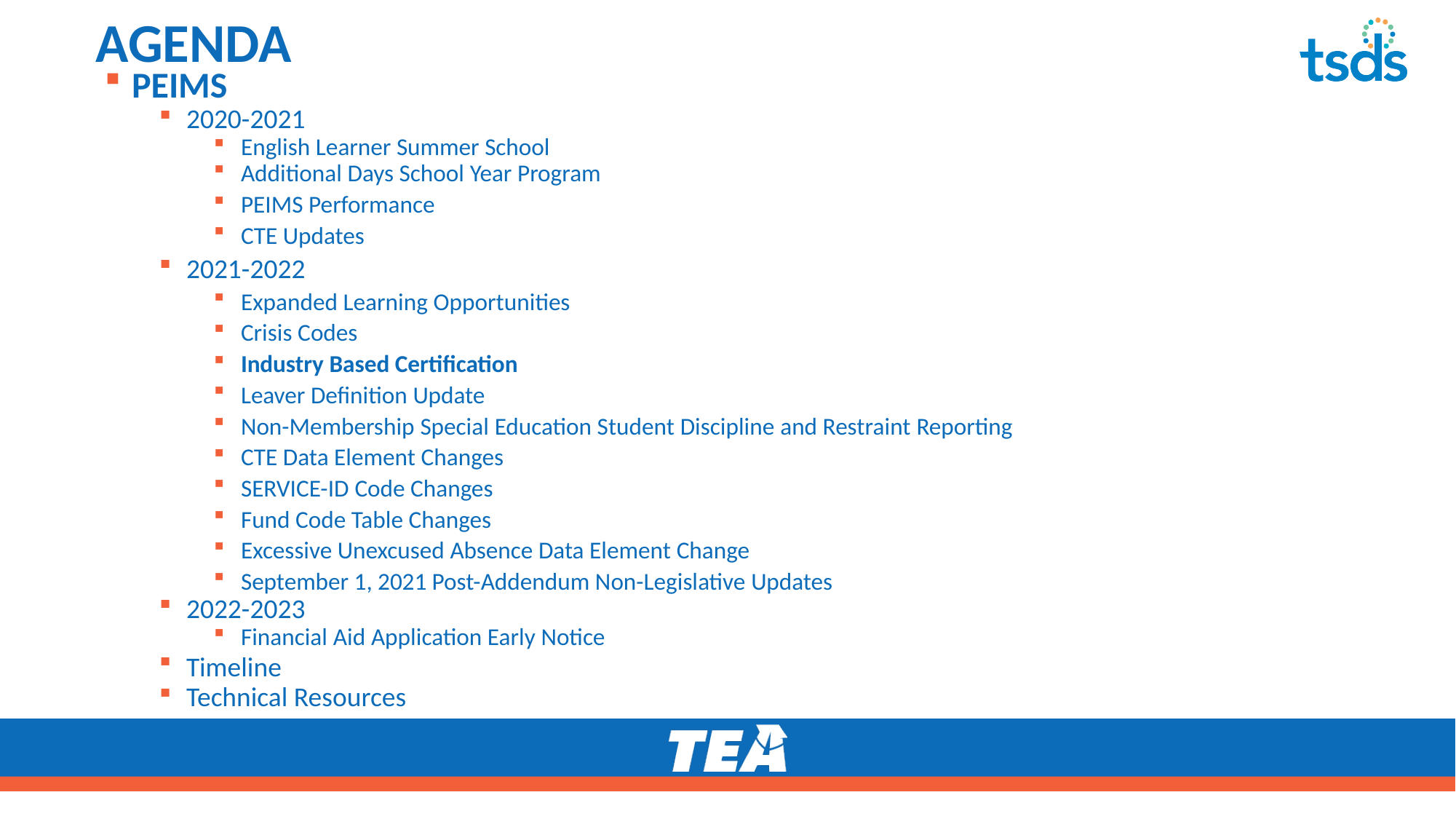

# AGENDA
PEIMS
2020-2021​
English Learner Summer School
Additional Days School Year Program
PEIMS Performance
CTE Updates
2021-2022
Expanded Learning Opportunities
Crisis Codes
Industry Based Certification
Leaver Definition Update
Non-Membership Special Education Student Discipline and Restraint Reporting
CTE Data Element Changes
SERVICE-ID Code Changes
Fund Code Table Changes
Excessive Unexcused Absence Data Element Change
September 1, 2021 Post-Addendum Non-Legislative Updates
2022-2023
Financial Aid Application Early Notice
Timeline​
Technical Resources